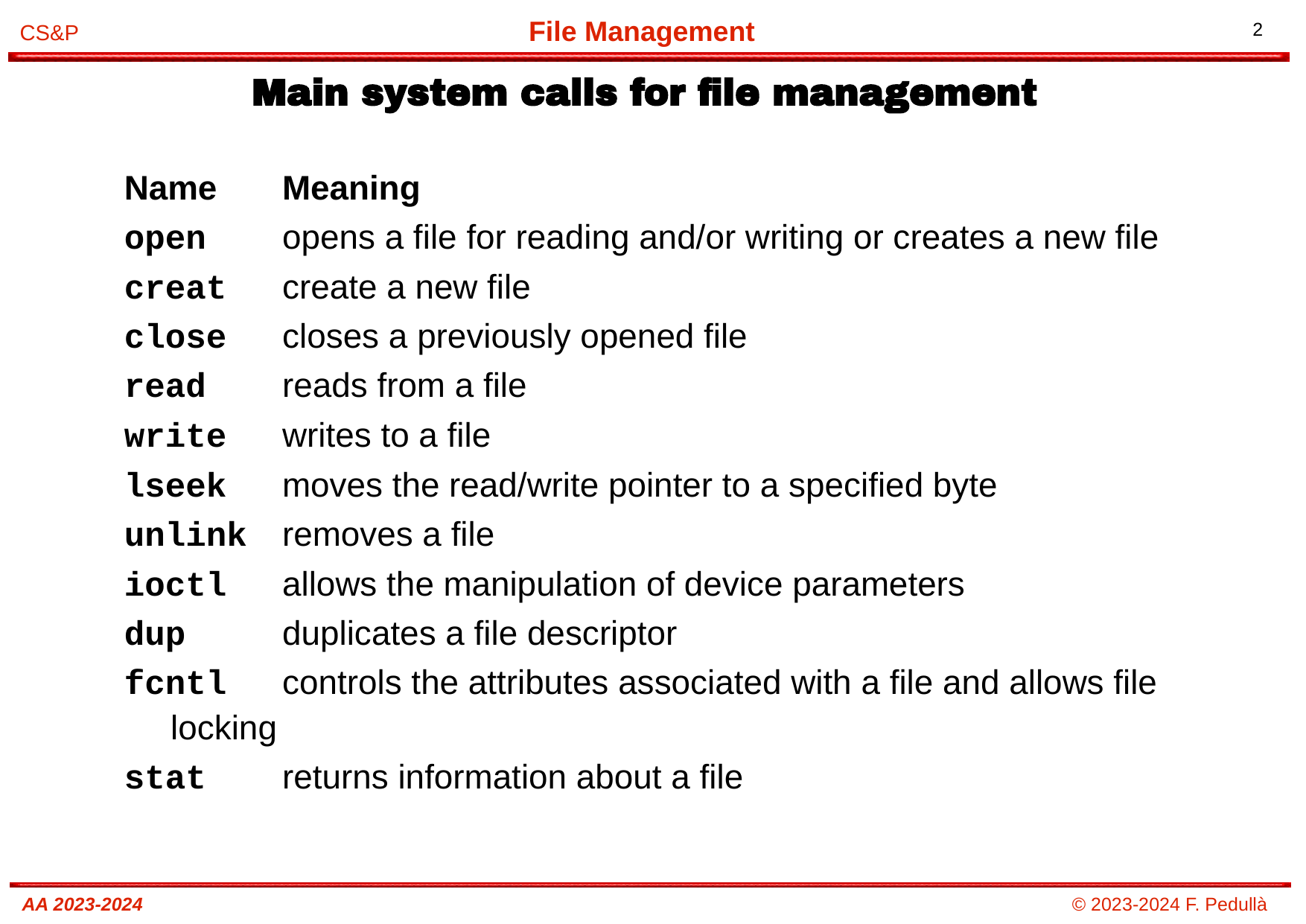

Main system calls for file management
# Name 	Meaning
open  	opens a file for reading and/or writing or creates a new file
creat 	create a new file
close 	closes a previously opened file
read   	reads from a file
write  	writes to a file
lseek  	moves the read/write pointer to a specified byte
unlink  	removes a file
ioctl 	allows the manipulation of device parameters
dup 	duplicates a file descriptor
fcntl  	controls the attributes associated with a file and allows file locking
stat   	returns information about a file